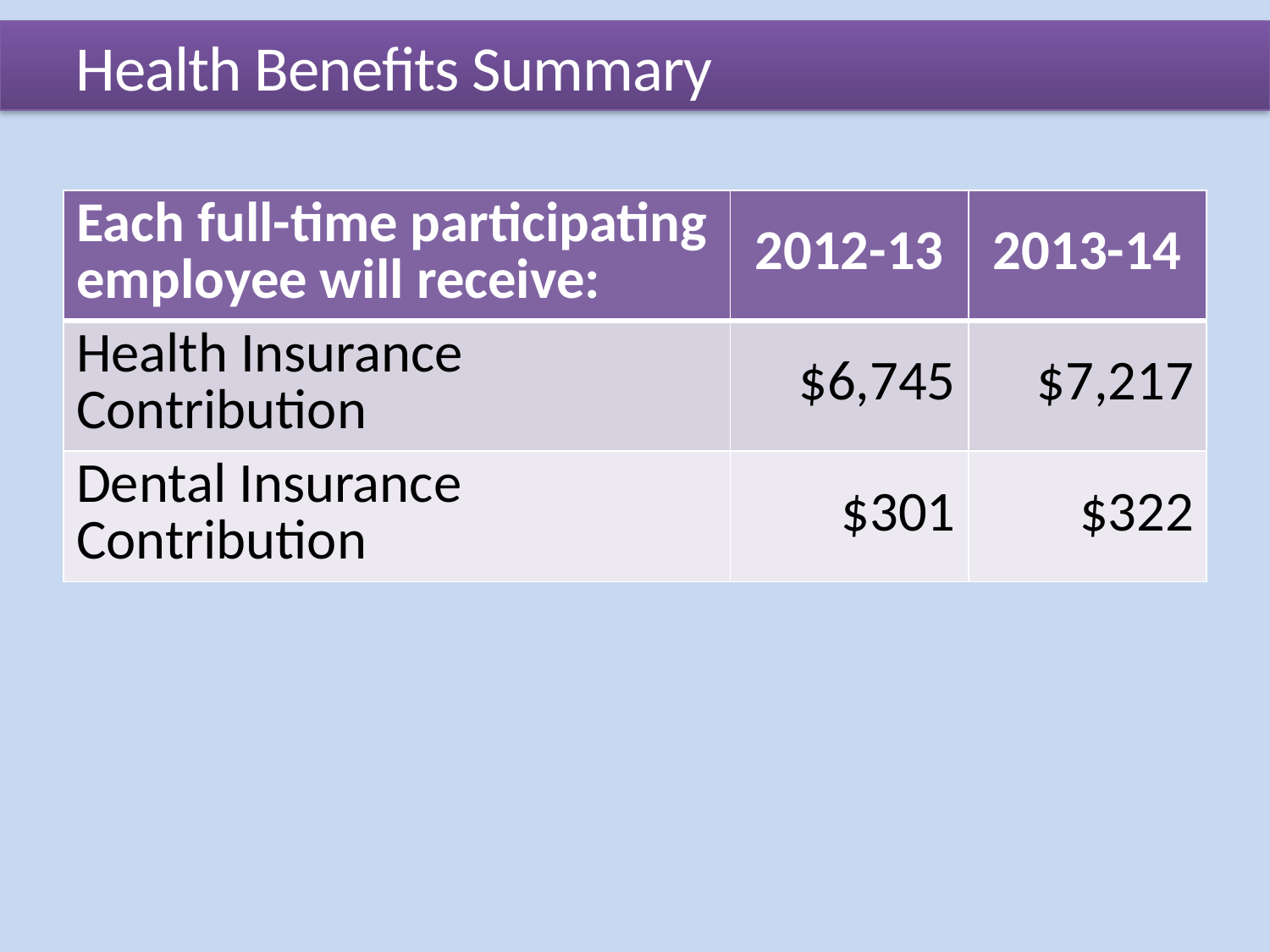

Health Benefits Summary
| Each full-time participating employee will receive: | 2012-13 | 2013-14 |
| --- | --- | --- |
| Health Insurance Contribution | $6,745 | $7,217 |
| Dental Insurance Contribution | $301 | $322 |